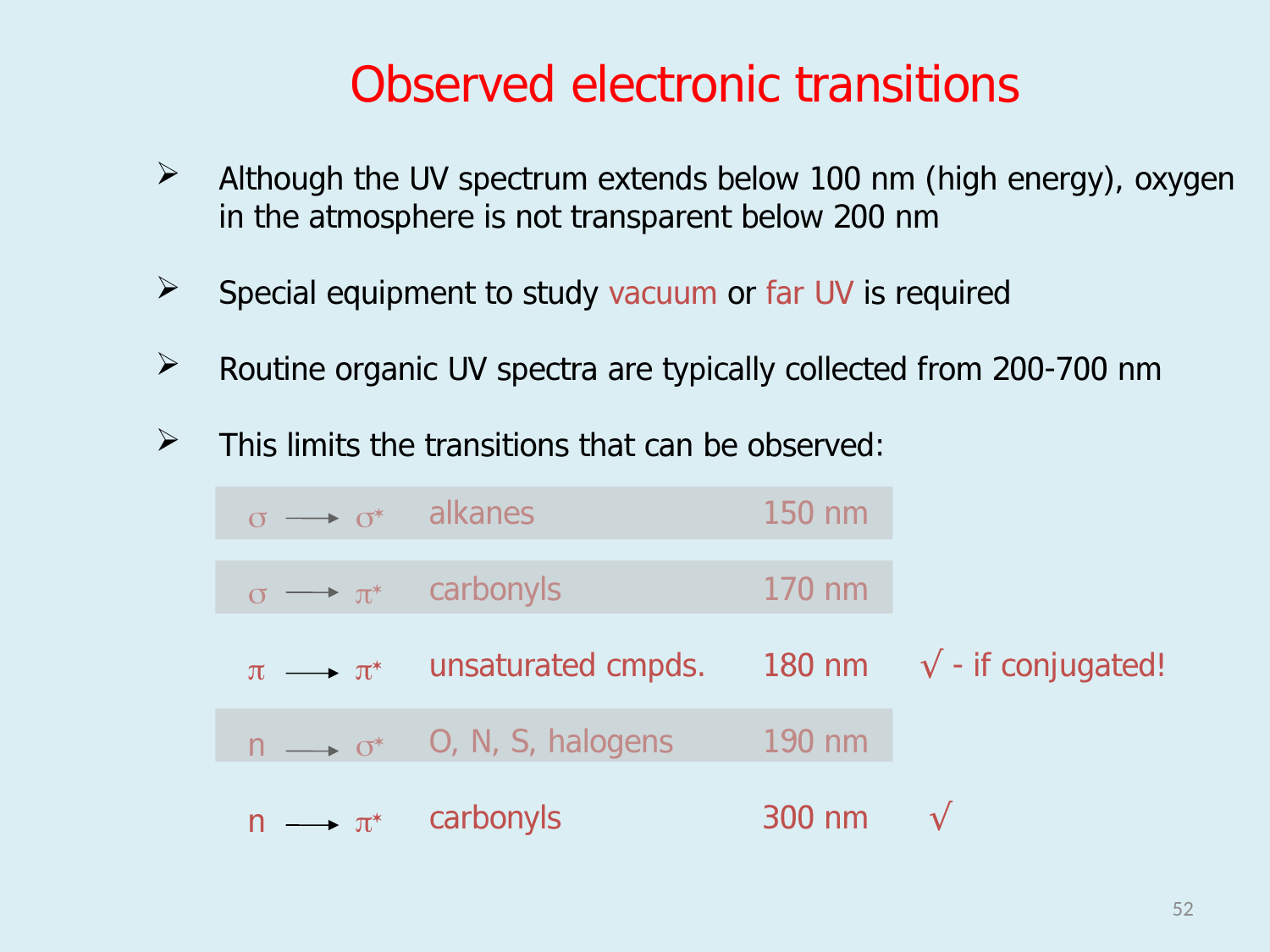

Although the UV spectrum extends below 100 nm (high energy), oxygen in the atmosphere is not transparent below 200 nm

Special equipment to study vacuum or far UV is required

Routine organic UV spectra are typically collected from 200-700 nm

This limits the transitions that can be observed:
Observed electronic transitions

alkanes

carbonyls

unsaturated cmpds.

O, N, S, halogens

carbonyls
150 nm

170 nm

180 nm	   √ - if conjugated!

190 nm

300 nm      √
σ

σ

π

n

n
σ∗

π∗

π∗

σ∗

π∗

52